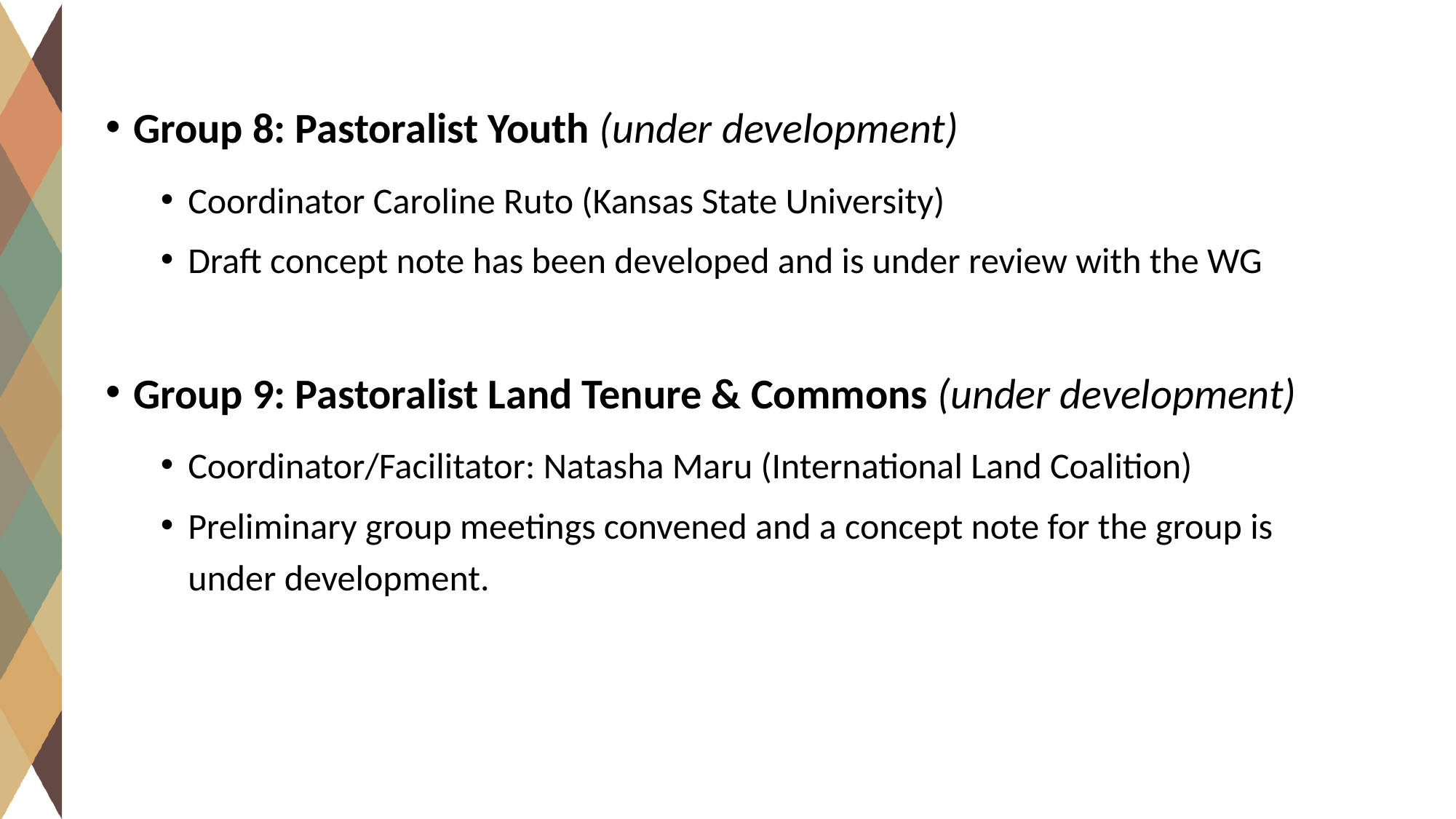

Group 8: Pastoralist Youth (under development)
Coordinator Caroline Ruto (Kansas State University)
Draft concept note has been developed and is under review with the WG

Group 9: Pastoralist Land Tenure & Commons (under development)
Coordinator/Facilitator: Natasha Maru (International Land Coalition)
Preliminary group meetings convened and a concept note for the group is under development.